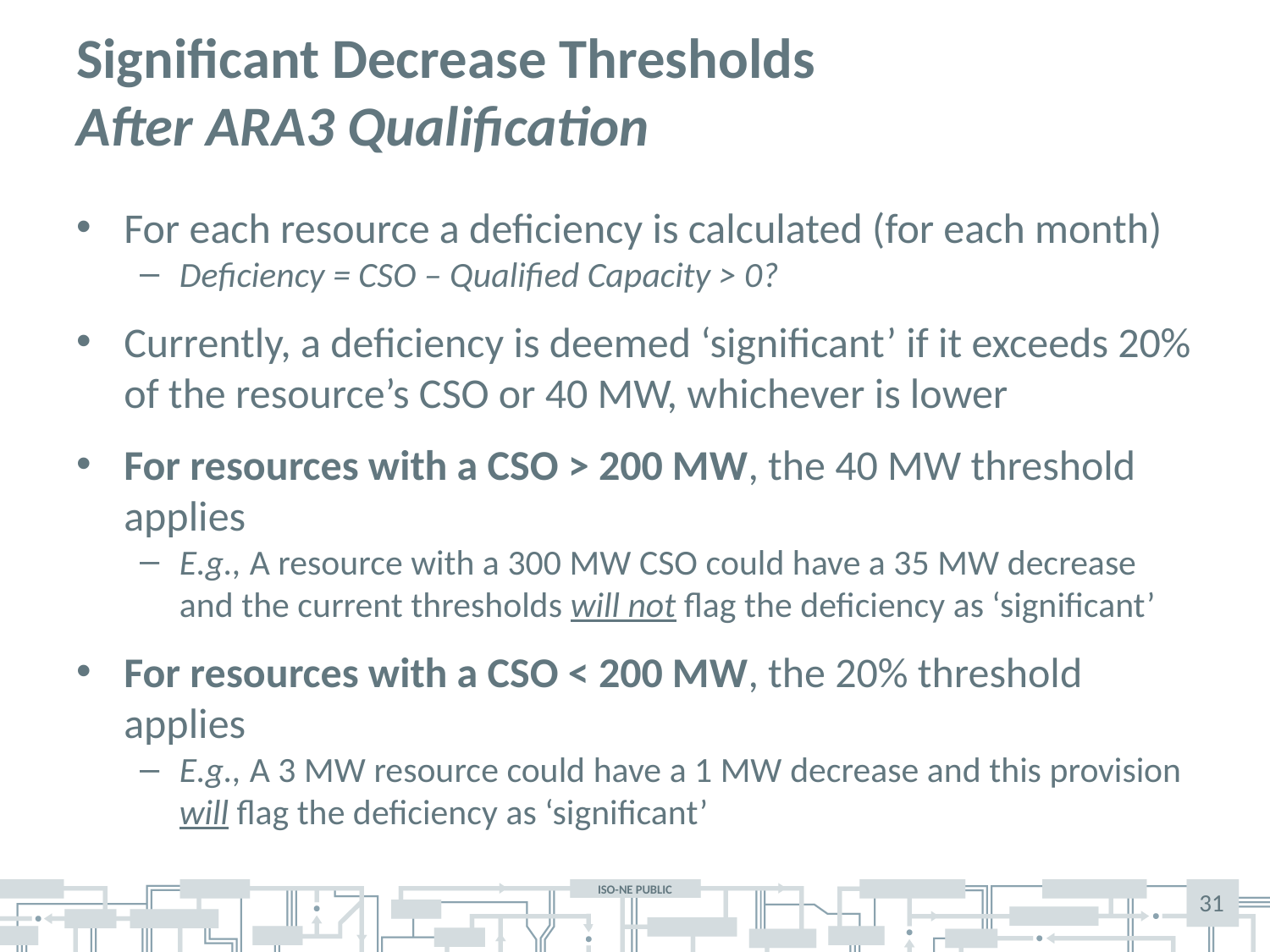

# Significant Decrease Thresholds After ARA3 Qualification
For each resource a deficiency is calculated (for each month)
Deficiency = CSO – Qualified Capacity > 0?
Currently, a deficiency is deemed ‘significant’ if it exceeds 20% of the resource’s CSO or 40 MW, whichever is lower
For resources with a CSO > 200 MW, the 40 MW threshold applies
E.g., A resource with a 300 MW CSO could have a 35 MW decrease and the current thresholds will not flag the deficiency as ‘significant’
For resources with a CSO < 200 MW, the 20% threshold applies
E.g., A 3 MW resource could have a 1 MW decrease and this provision will flag the deficiency as ‘significant’
31